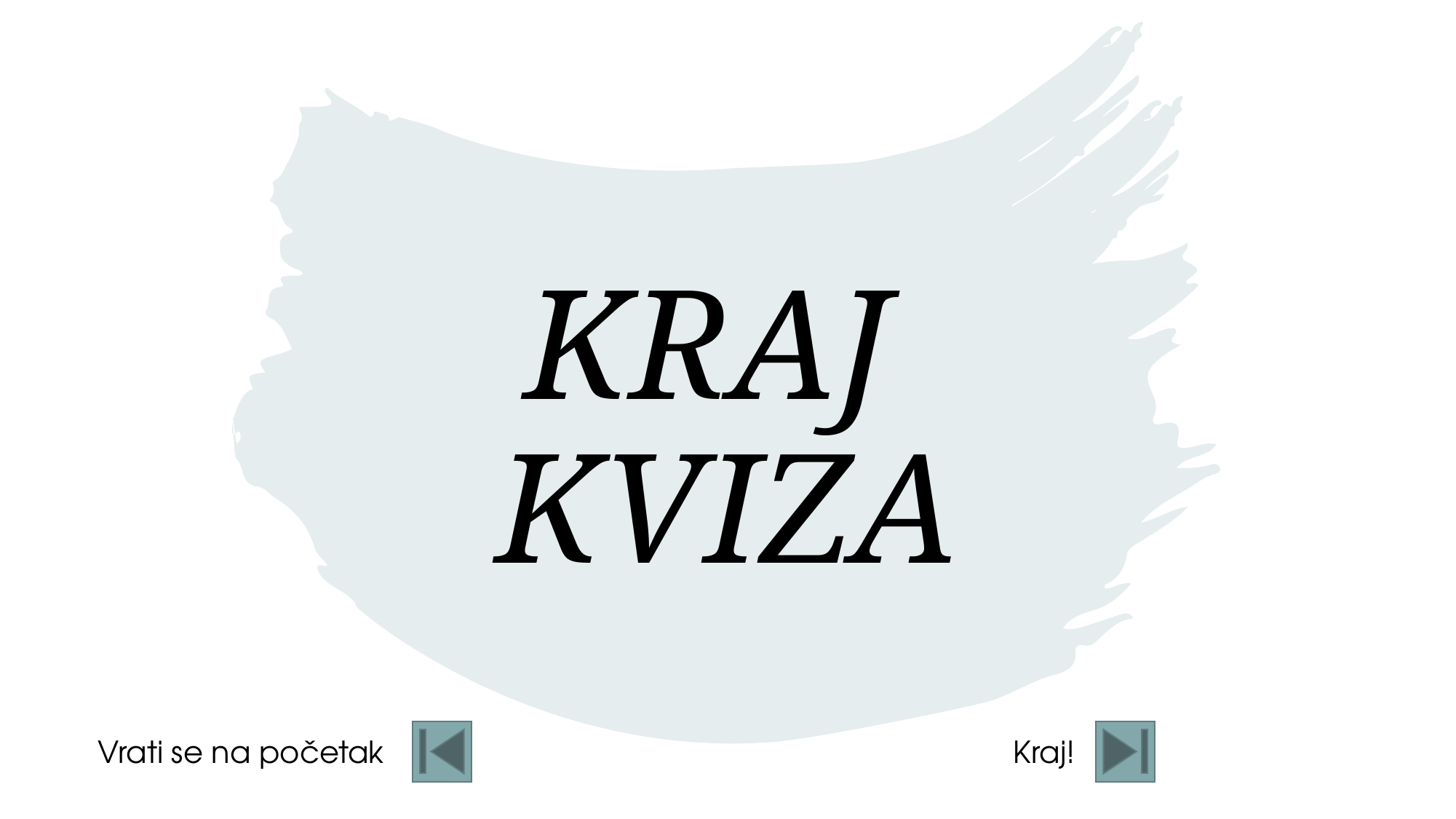

# KRAJ KVIZA

Vrati se na početak
Kraj!